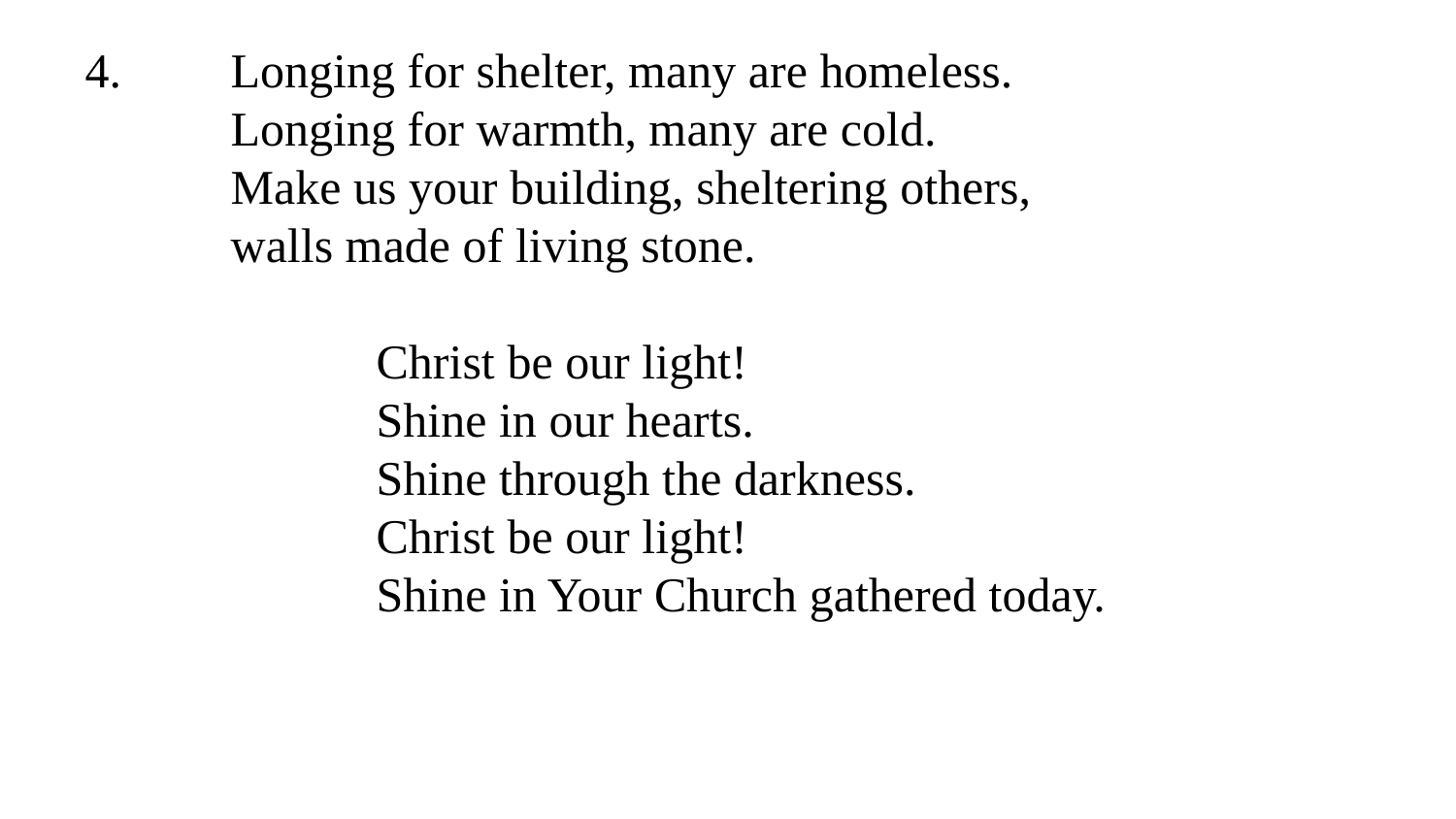

4.	Longing for shelter, many are homeless.
	Longing for warmth, many are cold.
	Make us your building, sheltering others,
	walls made of living stone.

		Christ be our light!
		Shine in our hearts.
		Shine through the darkness.
		Christ be our light!
		Shine in Your Church gathered today.